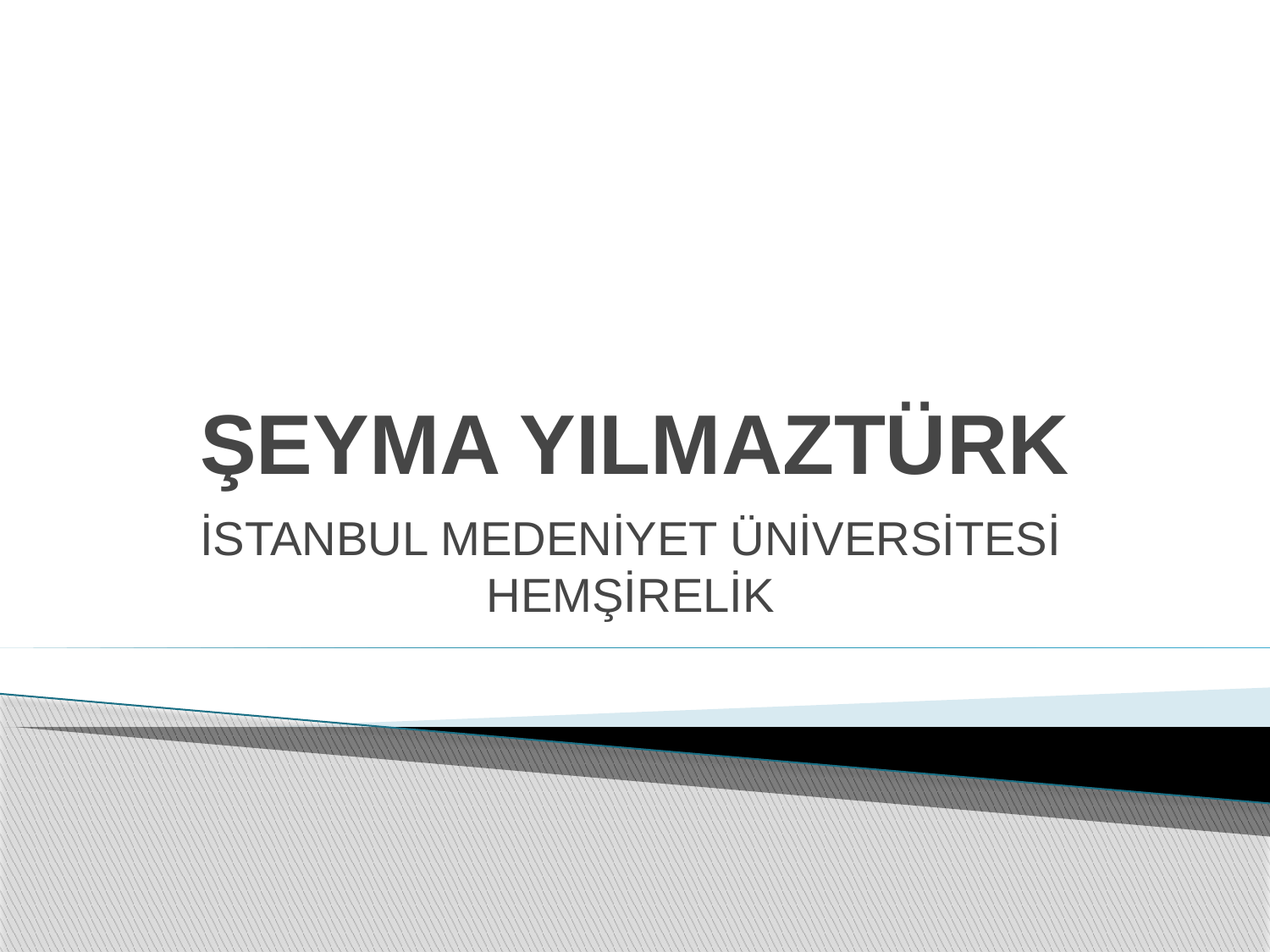

# ŞEYMA YILMAZTÜRK
İSTANBUL MEDENİYET ÜNİVERSİTESİ HEMŞİRELİK